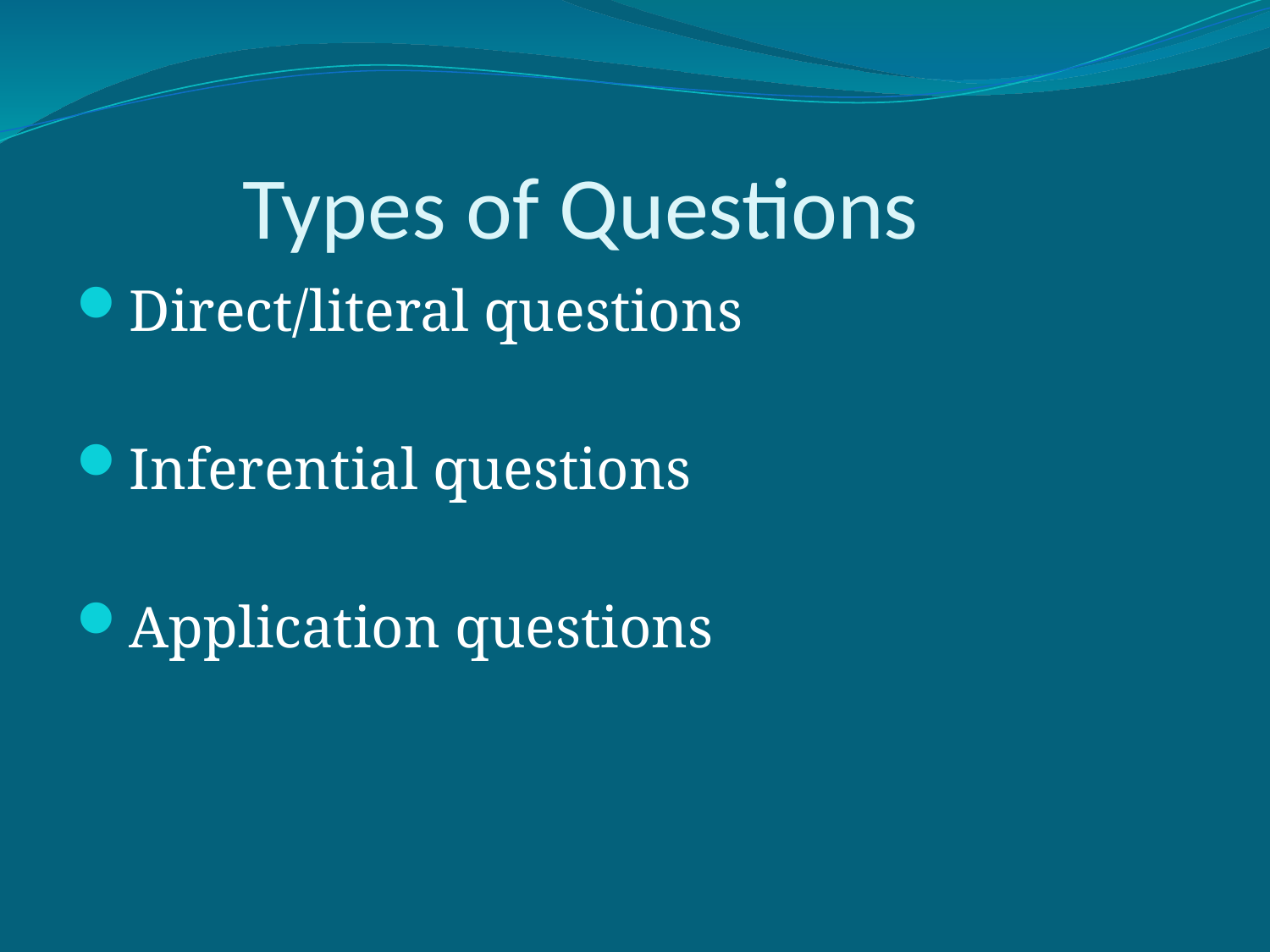

# Types of Questions
Direct/literal questions

Inferential questions

Application questions